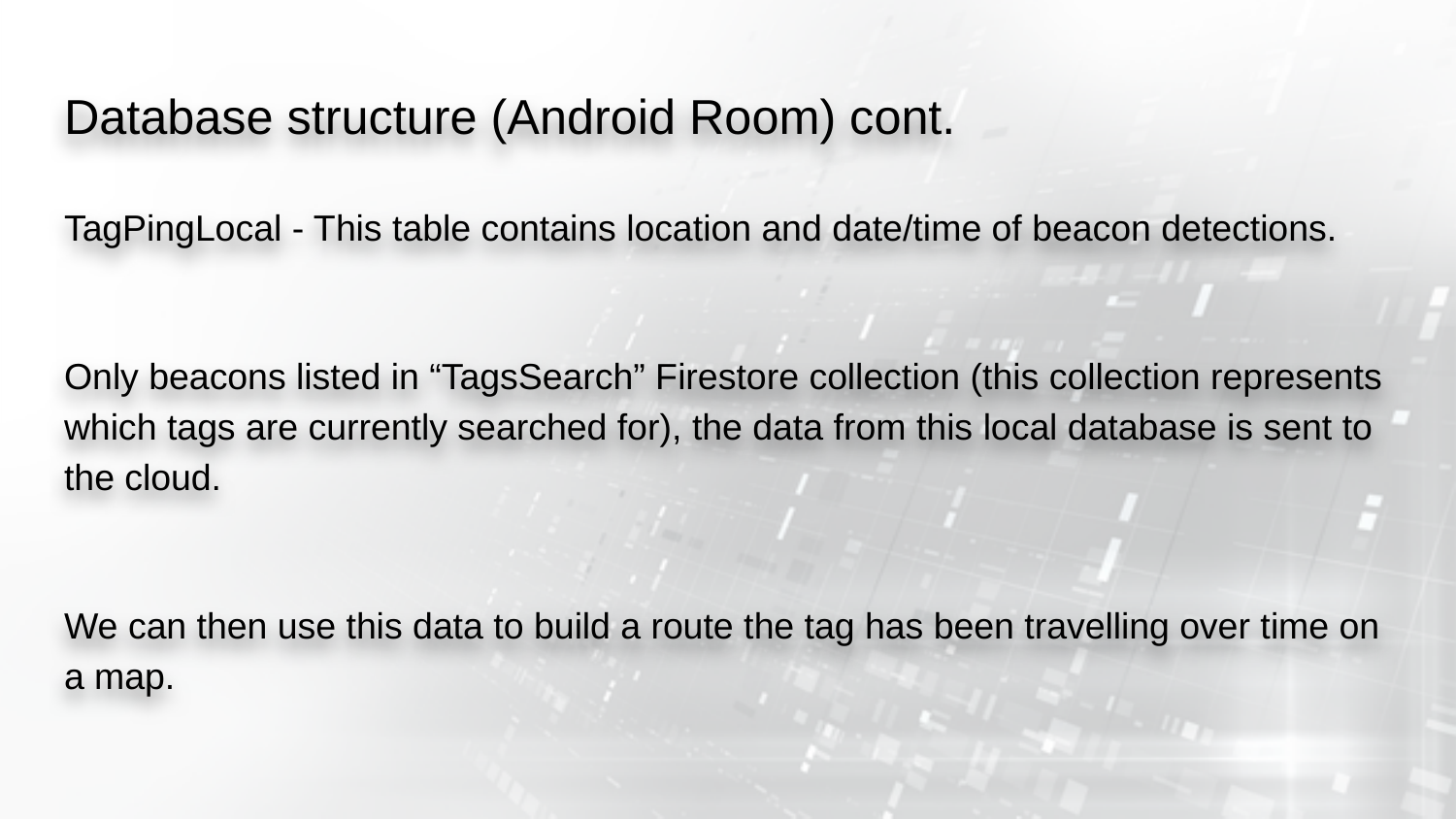

# Database structure (Android Room) cont.

TagPingLocal - This table contains location and date/time of beacon detections.

Only beacons listed in “TagsSearch” Firestore collection (this collection represents which tags are currently searched for), the data from this local database is sent to the cloud.

We can then use this data to build a route the tag has been travelling over time on a map.